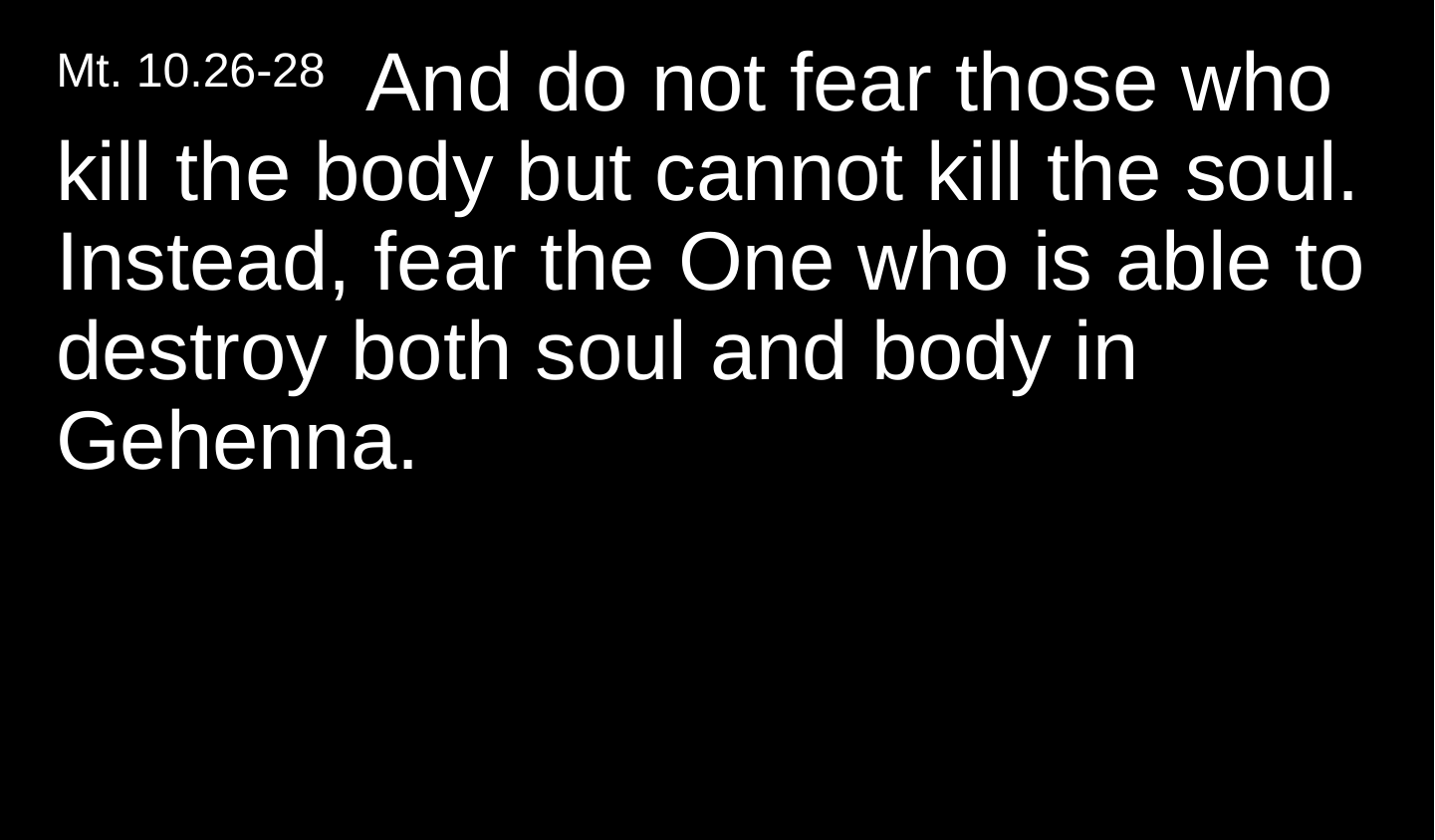

Mt. 10.26-28   And do not fear those who kill the body but cannot kill the soul. Instead, fear the One who is able to destroy both soul and body in Gehenna.